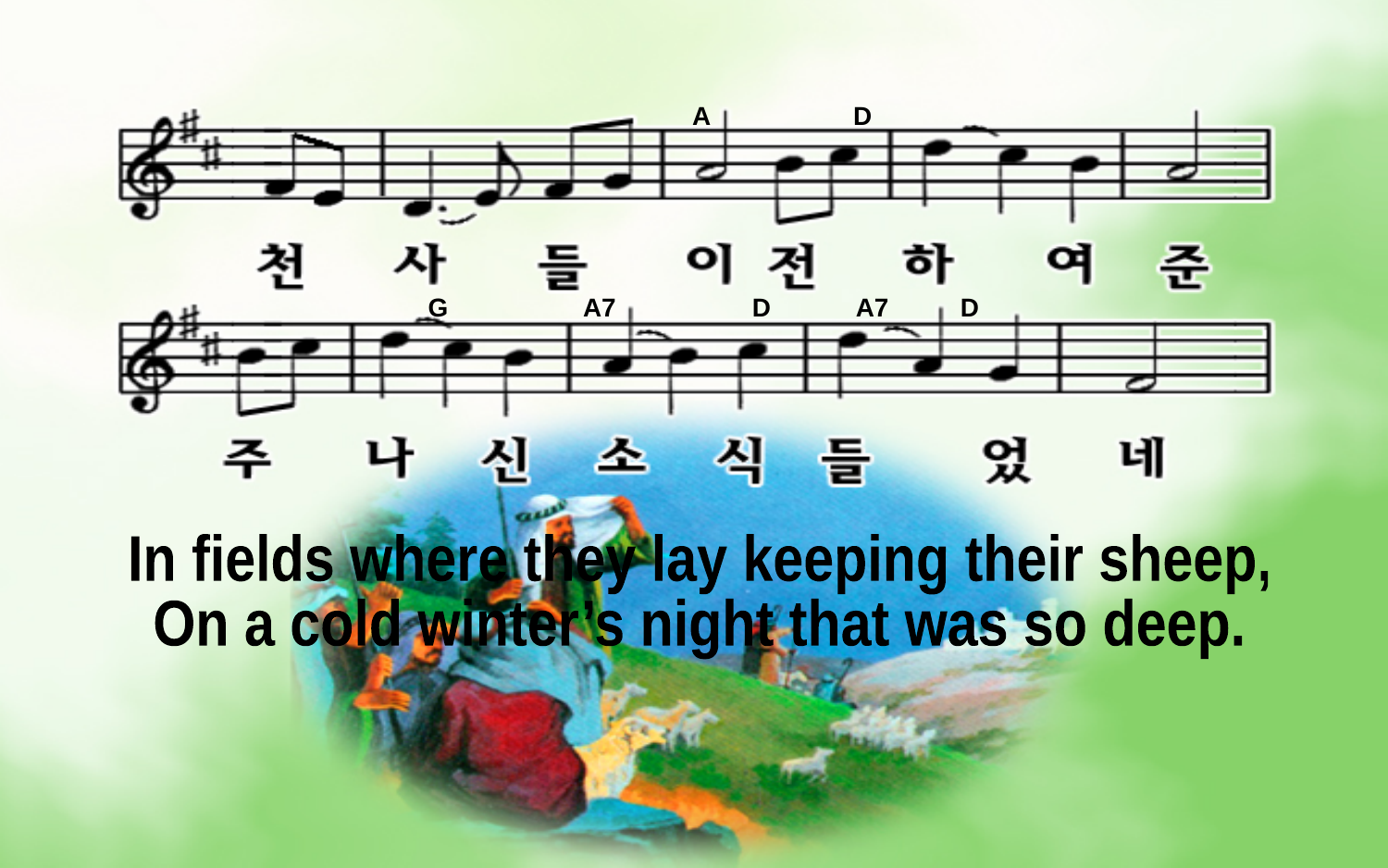

A                    D
G                   A7                   D            A7          D
In fields where they lay keeping their sheep,
On a cold winter’s night that was so deep.